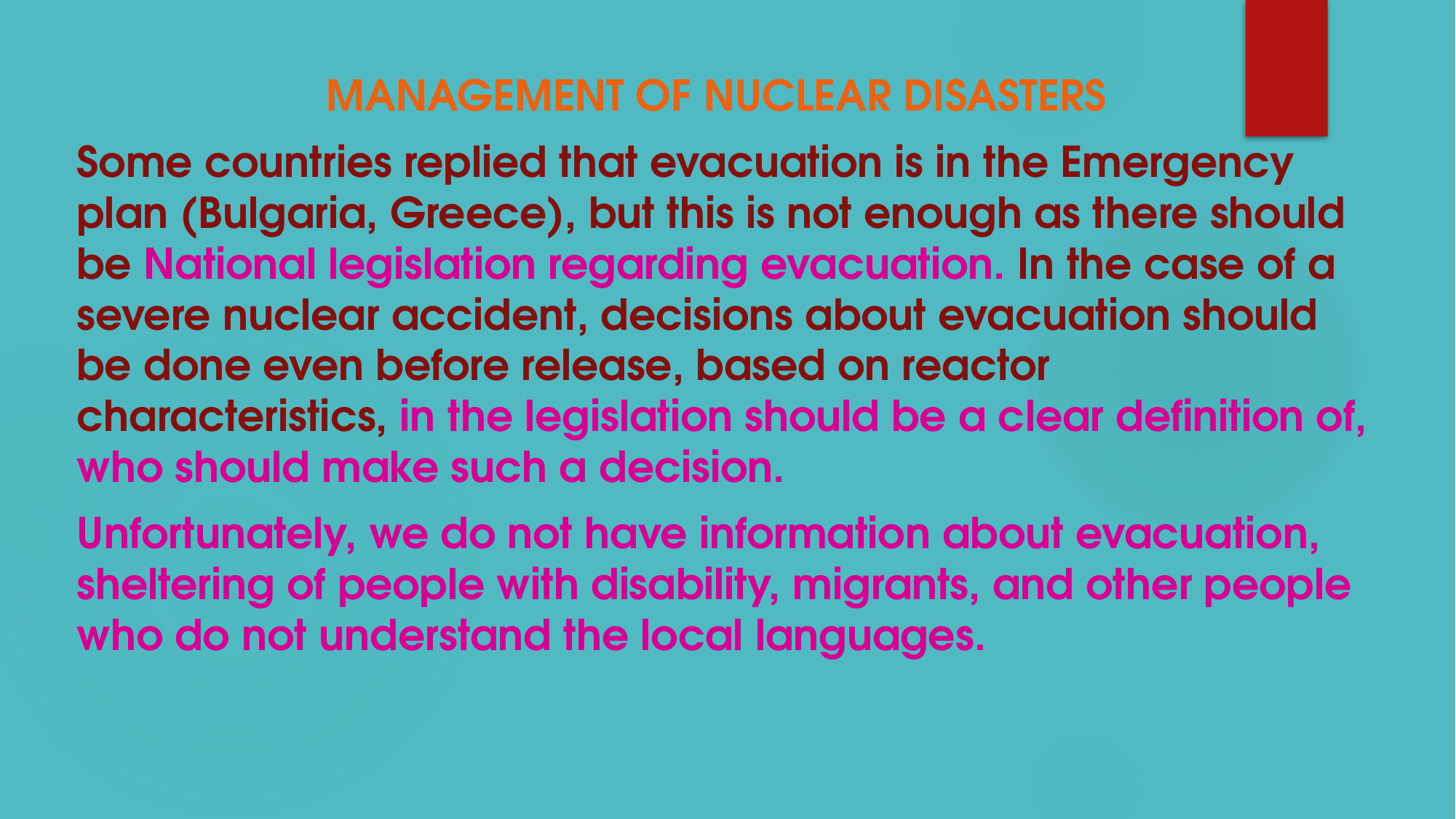

MANAGEMENT OF NUCLEAR DISASTERS
Some countries replied that evacuation is in the Emergency plan (Bulgaria, Greece), but this is not enough as there should be National legislation regarding evacuation. In the case of a severe nuclear accident, decisions about evacuation should be done even before release, based on reactor characteristics, in the legislation should be a clear definition of, who should make such a decision.
Unfortunately, we do not have information about evacuation, sheltering of people with disability, migrants, and other people who do not understand the local languages.